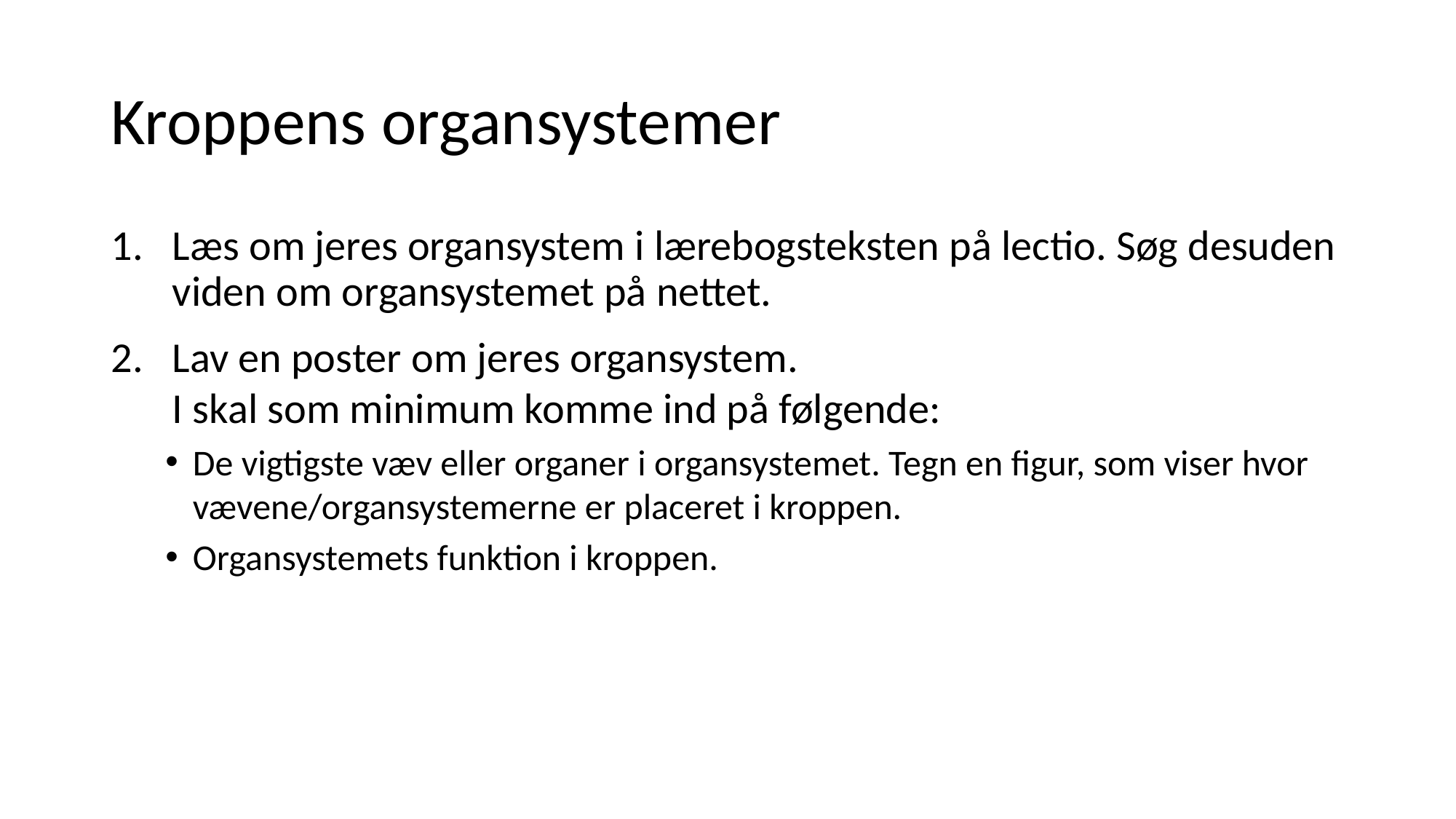

# Kroppens organsystemer
Læs om jeres organsystem i lærebogsteksten på lectio. Søg desuden viden om organsystemet på nettet.
Lav en poster om jeres organsystem.
I skal som minimum komme ind på følgende:
De vigtigste væv eller organer i organsystemet. Tegn en figur, som viser hvor vævene/organsystemerne er placeret i kroppen.
Organsystemets funktion i kroppen.